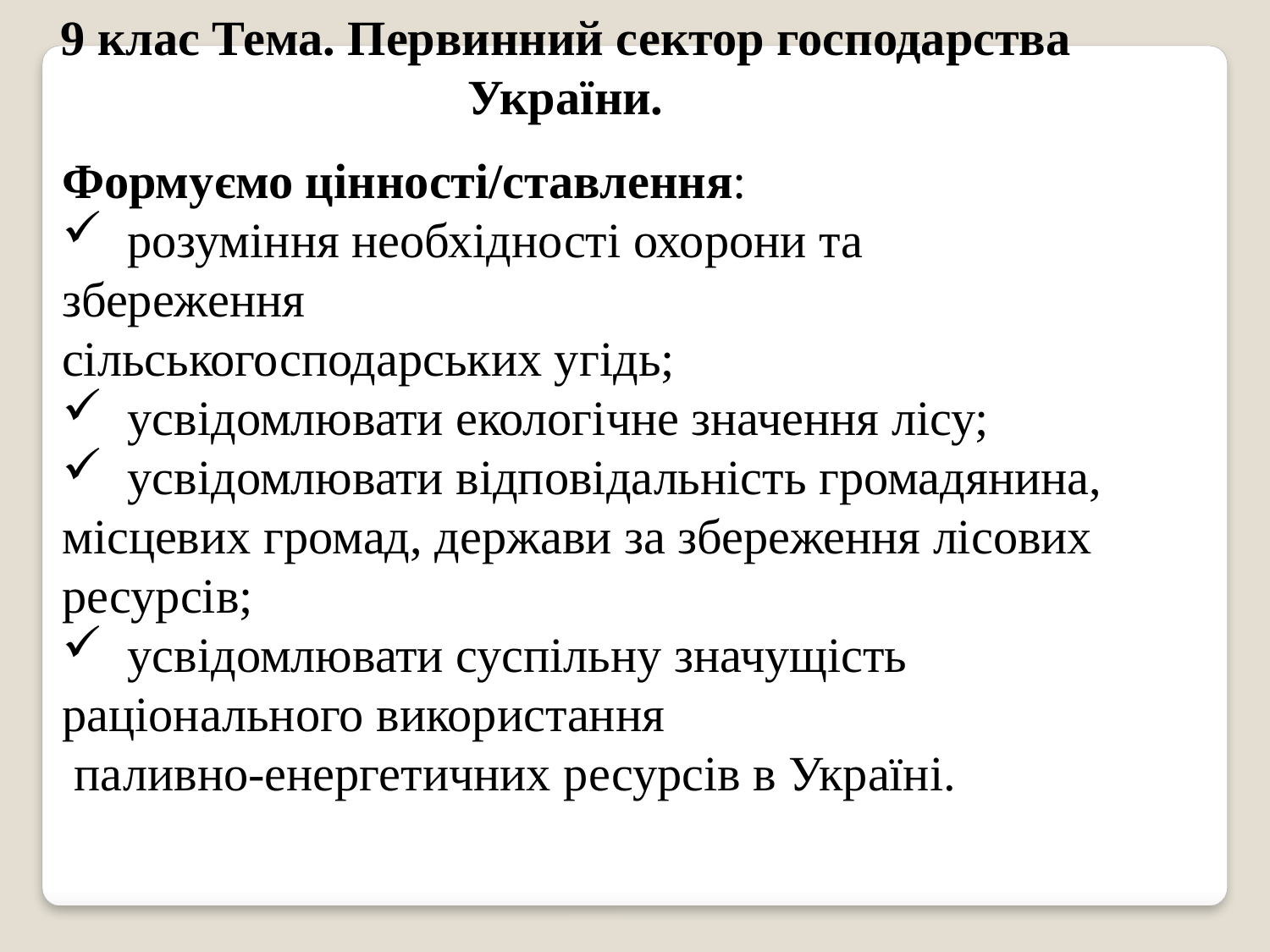

9 клас Тема. Первинний сектор господарства України.
Формуємо цінності/ставлення:
  розуміння необхідності охорони та збереження
сільськогосподарських угідь;
  усвідомлювати екологічне значення лісу;
  усвідомлювати відповідальність громадянина, місцевих громад, держави за збереження лісових
ресурсів;
  усвідомлювати суспільну значущість раціонального використання
 паливно-енергетичних ресурсів в Україні.